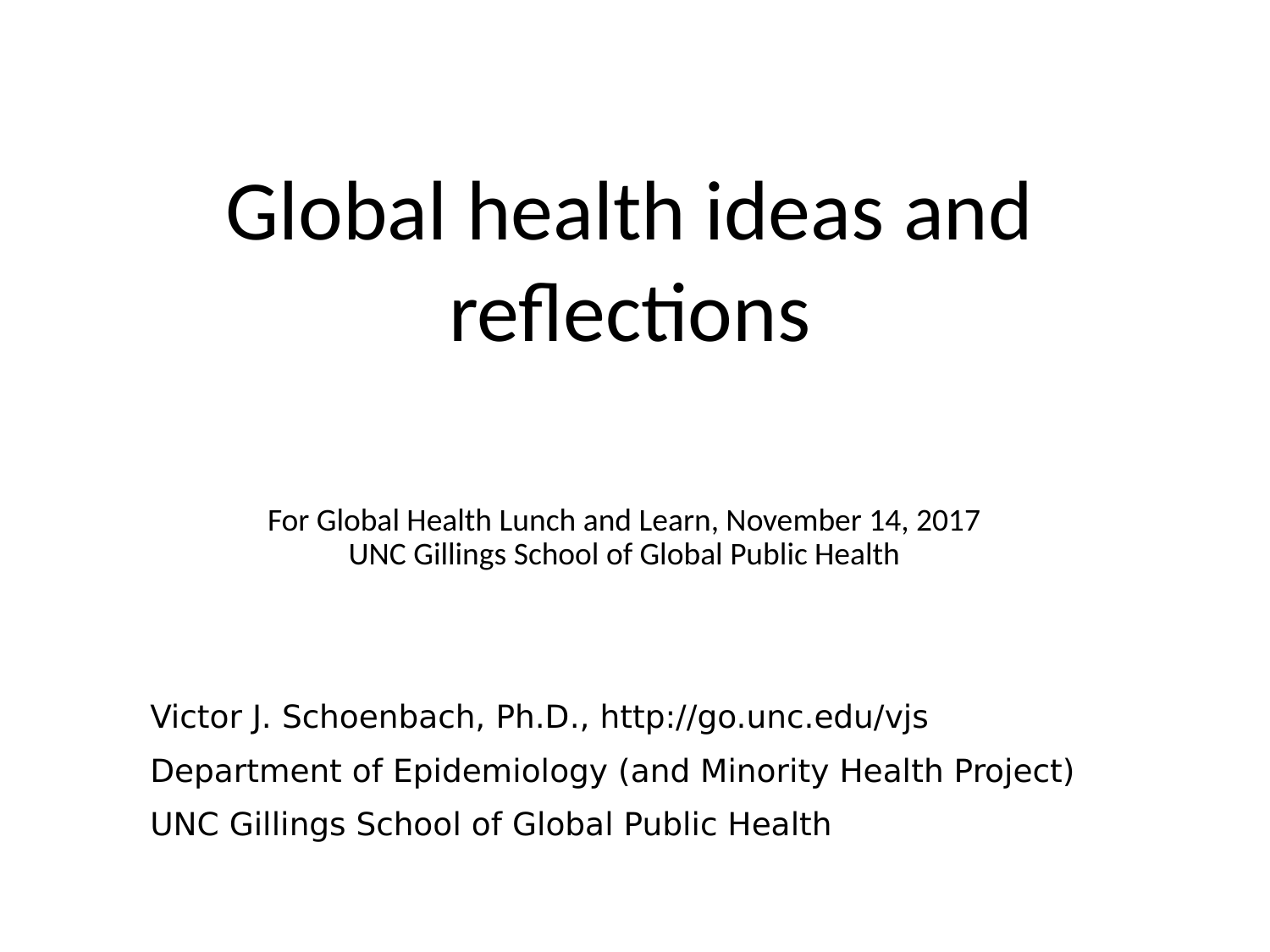

# Global health ideas and reflections
For Global Health Lunch and Learn, November 14, 2017
UNC Gillings School of Global Public Health
Victor J. Schoenbach, Ph.D., http://go.unc.edu/vjs
Department of Epidemiology (and Minority Health Project)
UNC Gillings School of Global Public Health